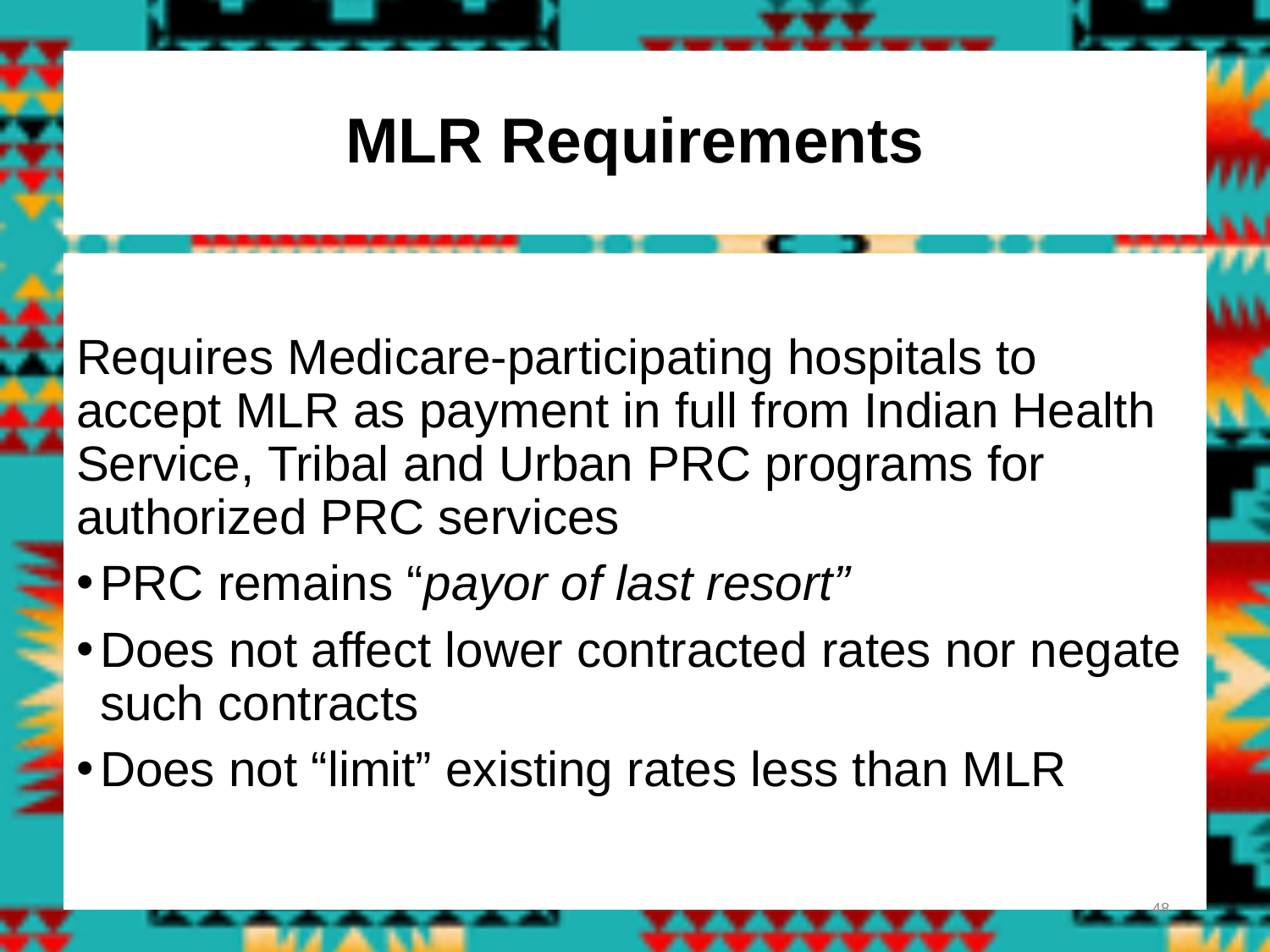

# MLR Requirements

Requires Medicare-participating hospitals to accept MLR as payment in full from Indian Health Service, Tribal and Urban PRC programs for authorized PRC services
PRC remains “payor of last resort”
Does not affect lower contracted rates nor negate such contracts
Does not “limit” existing rates less than MLR
48